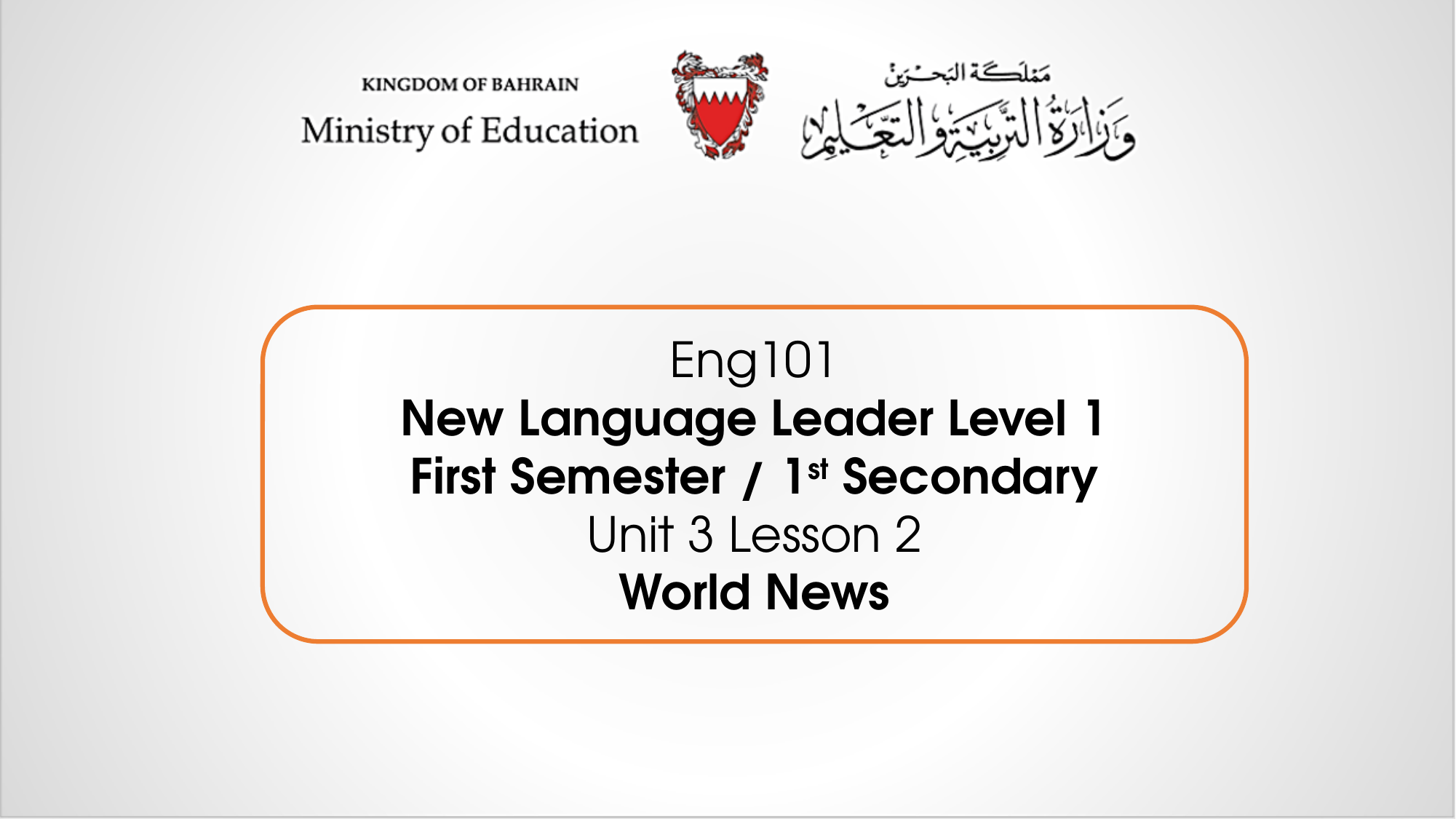

Eng101
New Language Leader Level 1
First Semester / 1st Secondary
Unit 3 Lesson 2
World News